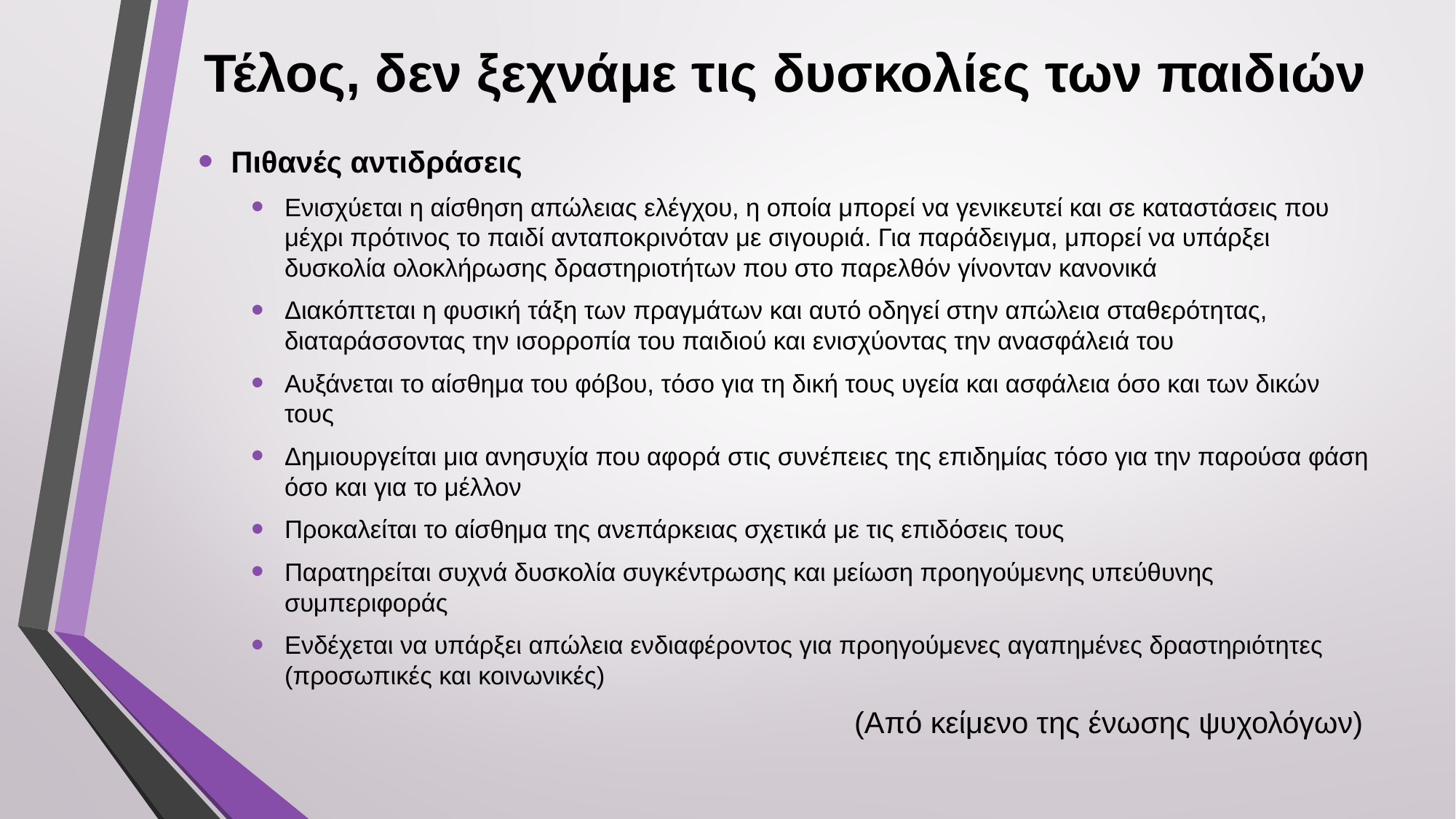

# Τέλος, δεν ξεχνάμε τις δυσκολίες των παιδιών
Πιθανές αντιδράσεις
Ενισχύεται η αίσθηση απώλειας ελέγχου, η οποία μπορεί να γενικευτεί και σε καταστάσεις που μέχρι πρότινος το παιδί ανταποκρινόταν με σιγουριά. Για παράδειγμα, μπορεί να υπάρξει δυσκολία ολοκλήρωσης δραστηριοτήτων που στο παρελθόν γίνονταν κανονικά
Διακόπτεται η φυσική τάξη των πραγμάτων και αυτό οδηγεί στην απώλεια σταθερότητας, διαταράσσοντας την ισορροπία του παιδιού και ενισχύοντας την ανασφάλειά του
Αυξάνεται το αίσθημα του φόβου, τόσο για τη δική τους υγεία και ασφάλεια όσο και των δικών τους
Δημιουργείται μια ανησυχία που αφορά στις συνέπειες της επιδημίας τόσο για την παρούσα φάση όσο και για το μέλλον
Προκαλείται το αίσθημα της ανεπάρκειας σχετικά με τις επιδόσεις τους
Παρατηρείται συχνά δυσκολία συγκέντρωσης και μείωση προηγούμενης υπεύθυνης συμπεριφοράς
Ενδέχεται να υπάρξει απώλεια ενδιαφέροντος για προηγούμενες αγαπημένες δραστηριότητες (προσωπικές και κοινωνικές)
           (Από κείμενο της ένωσης ψυχολόγων)